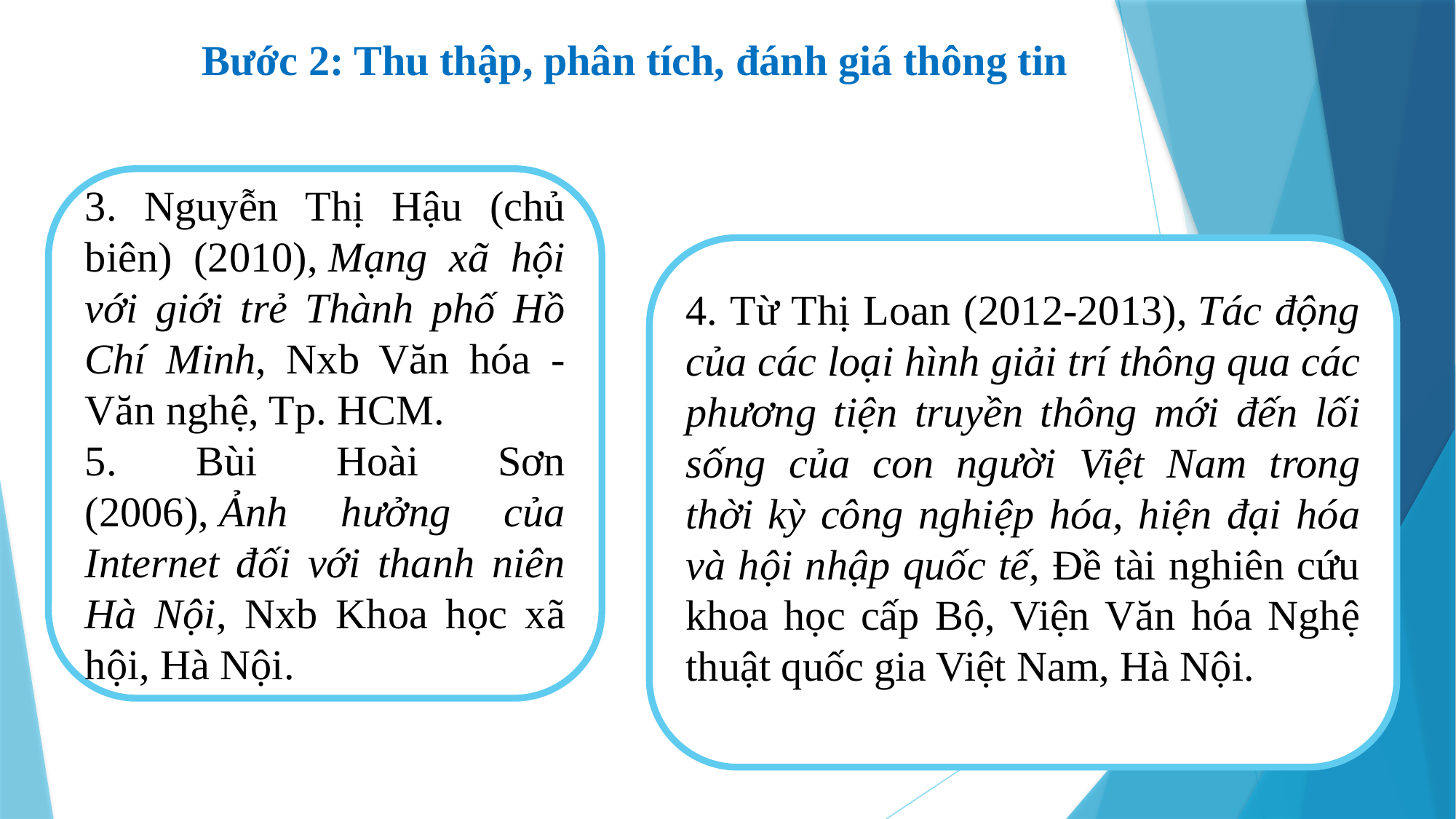

Bước 2: Thu thập, phân tích, đánh giá thông tin

3. Nguyễn Thị Hậu (chủ biên) (2010), Mạng xã hội với giới trẻ Thành phố Hồ Chí Minh, Nxb Văn hóa - Văn nghệ, Tp. HCM.
5. Bùi Hoài Sơn (2006), Ảnh hưởng của Internet đối với thanh niên Hà Nội, Nxb Khoa học xã hội, Hà Nội.
4. Từ Thị Loan (2012-2013), Tác động của các loại hình giải trí thông qua các phương tiện truyền thông mới đến lối sống của con người Việt Nam trong thời kỳ công nghiệp hóa, hiện đại hóa và hội nhập quốc tế, Đề tài nghiên cứu khoa học cấp Bộ, Viện Văn hóa Nghệ thuật quốc gia Việt Nam, Hà Nội.